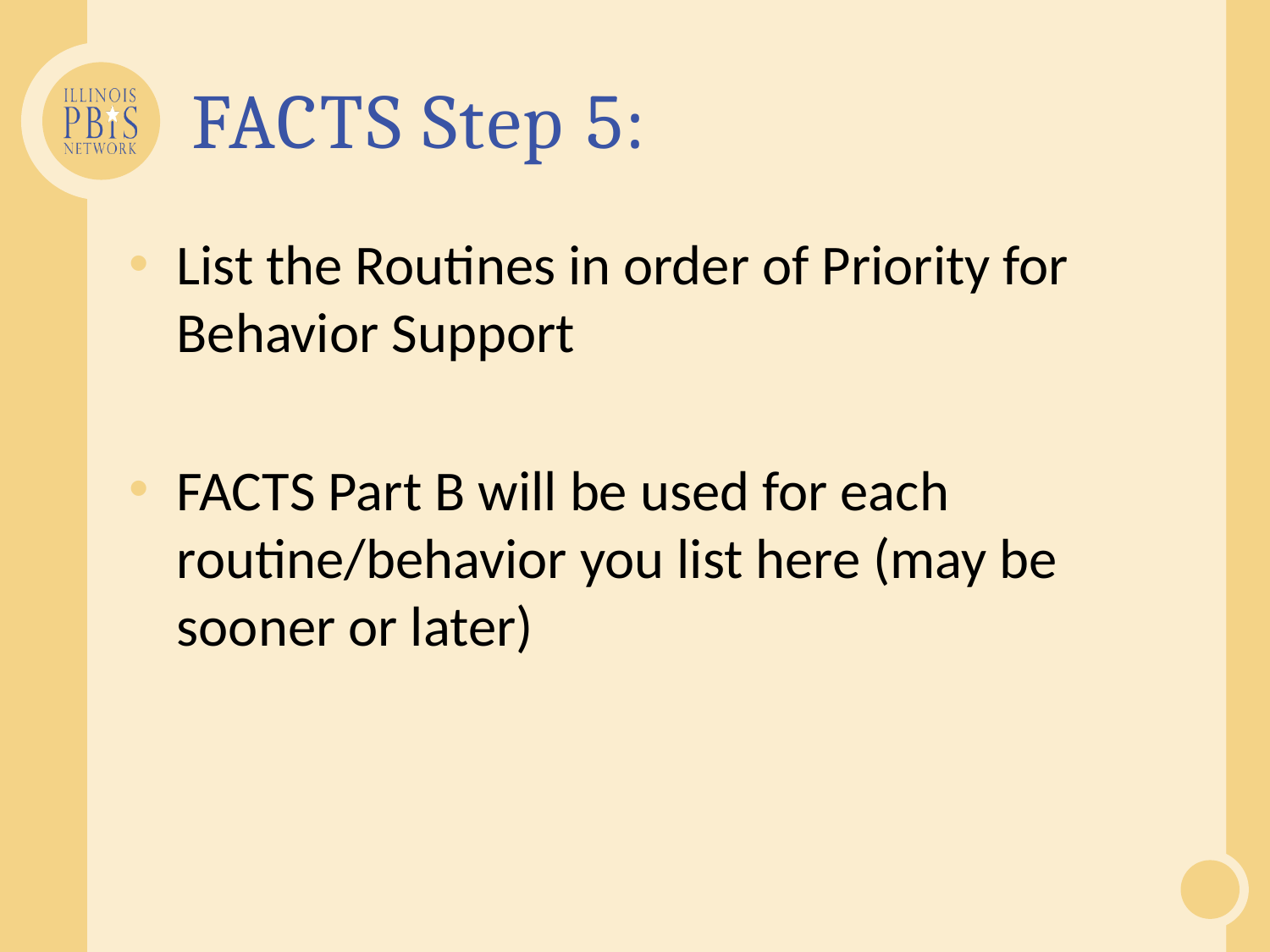

# FACTS Step 5:
List the Routines in order of Priority for Behavior Support

FACTS Part B will be used for each routine/behavior you list here (may be sooner or later)